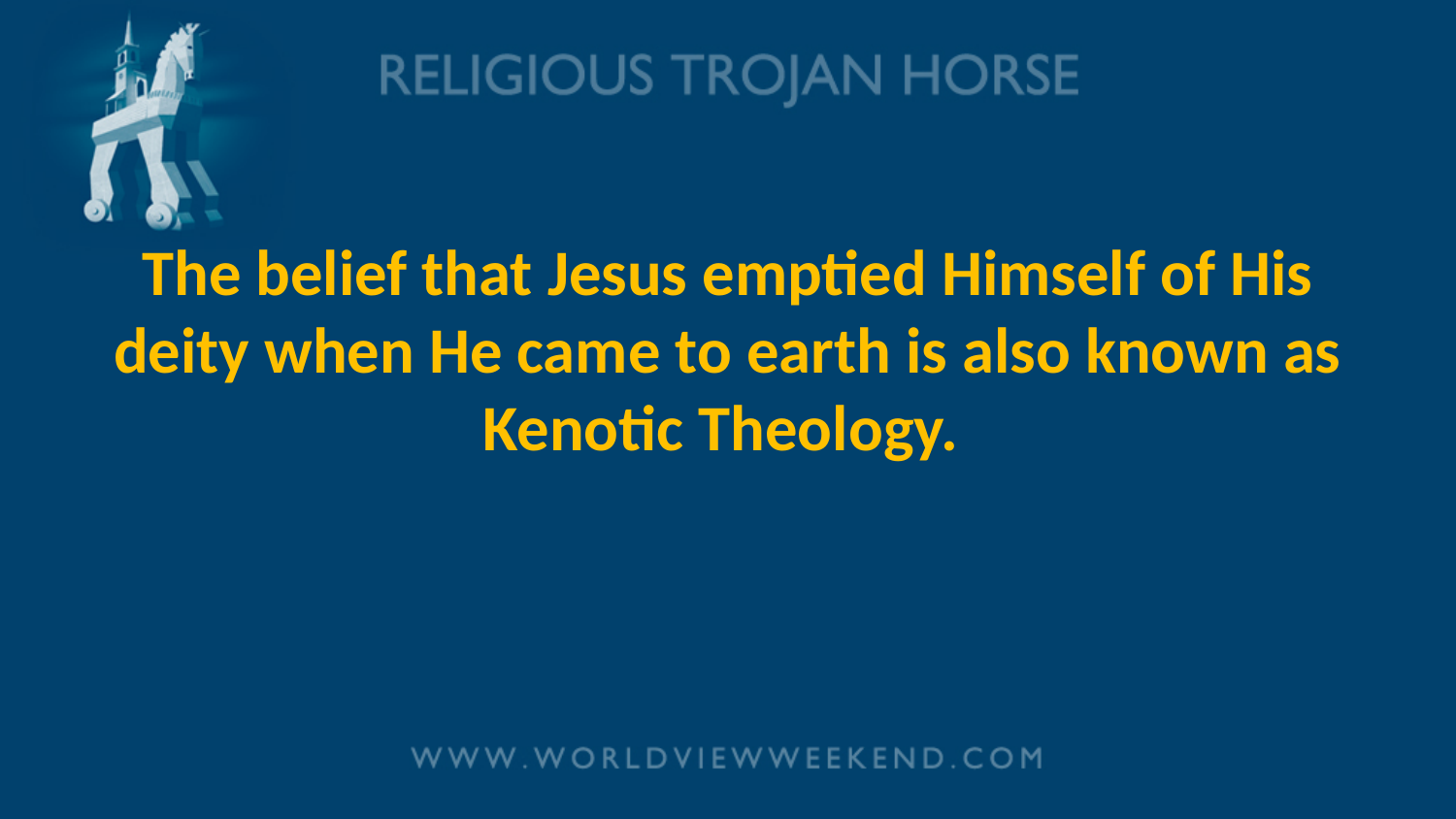

# The belief that Jesus emptied Himself of His deity when He came to earth is also known as Kenotic Theology.